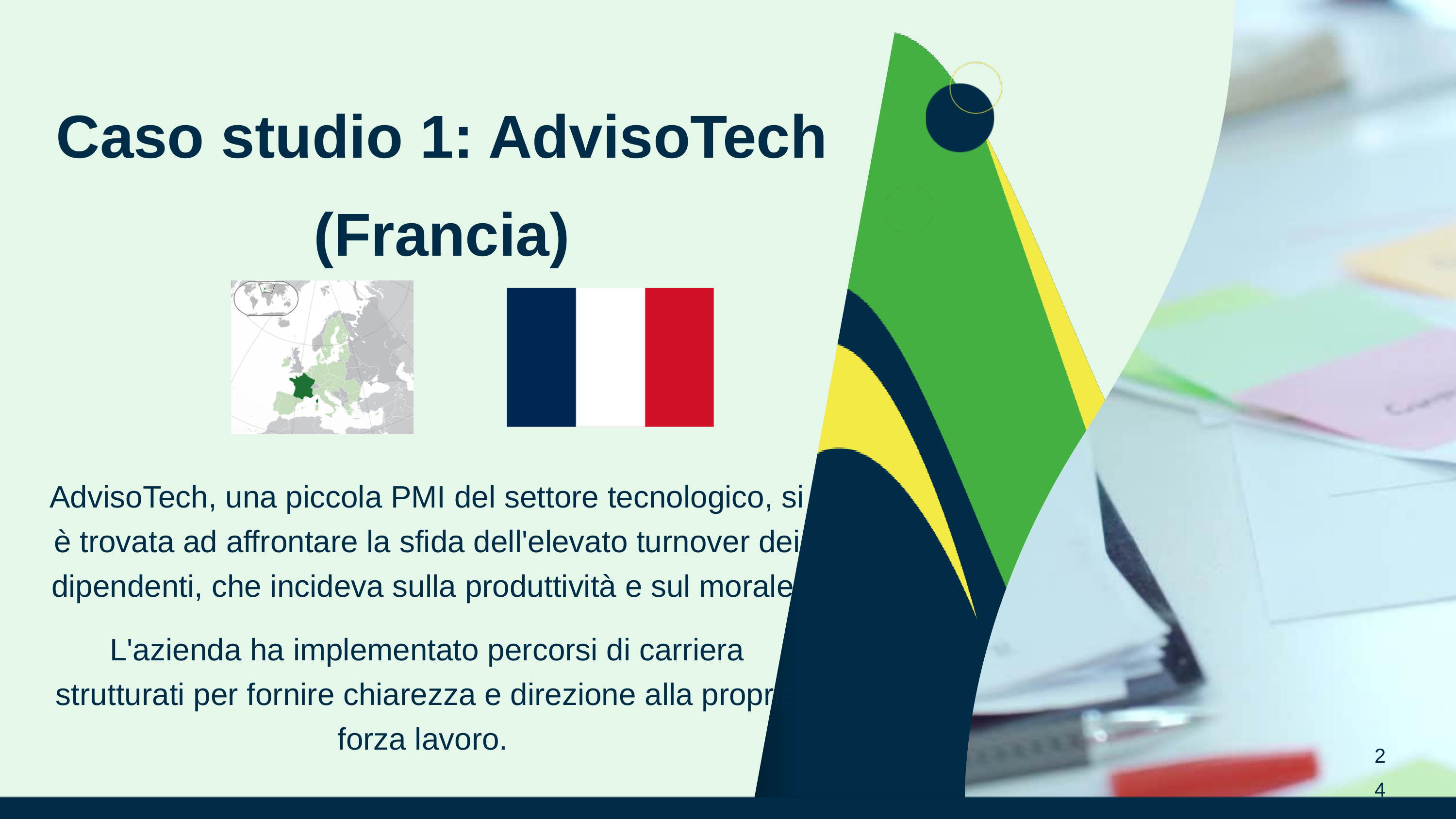

Caso studio 1: AdvisoTech (Francia)

AdvisoTech, una piccola PMI del settore tecnologico, si è trovata ad affrontare la sfida dell'elevato turnover dei dipendenti, che incideva sulla produttività e sul morale.

L'azienda ha implementato percorsi di carriera strutturati per fornire chiarezza e direzione alla propria forza lavoro.

24